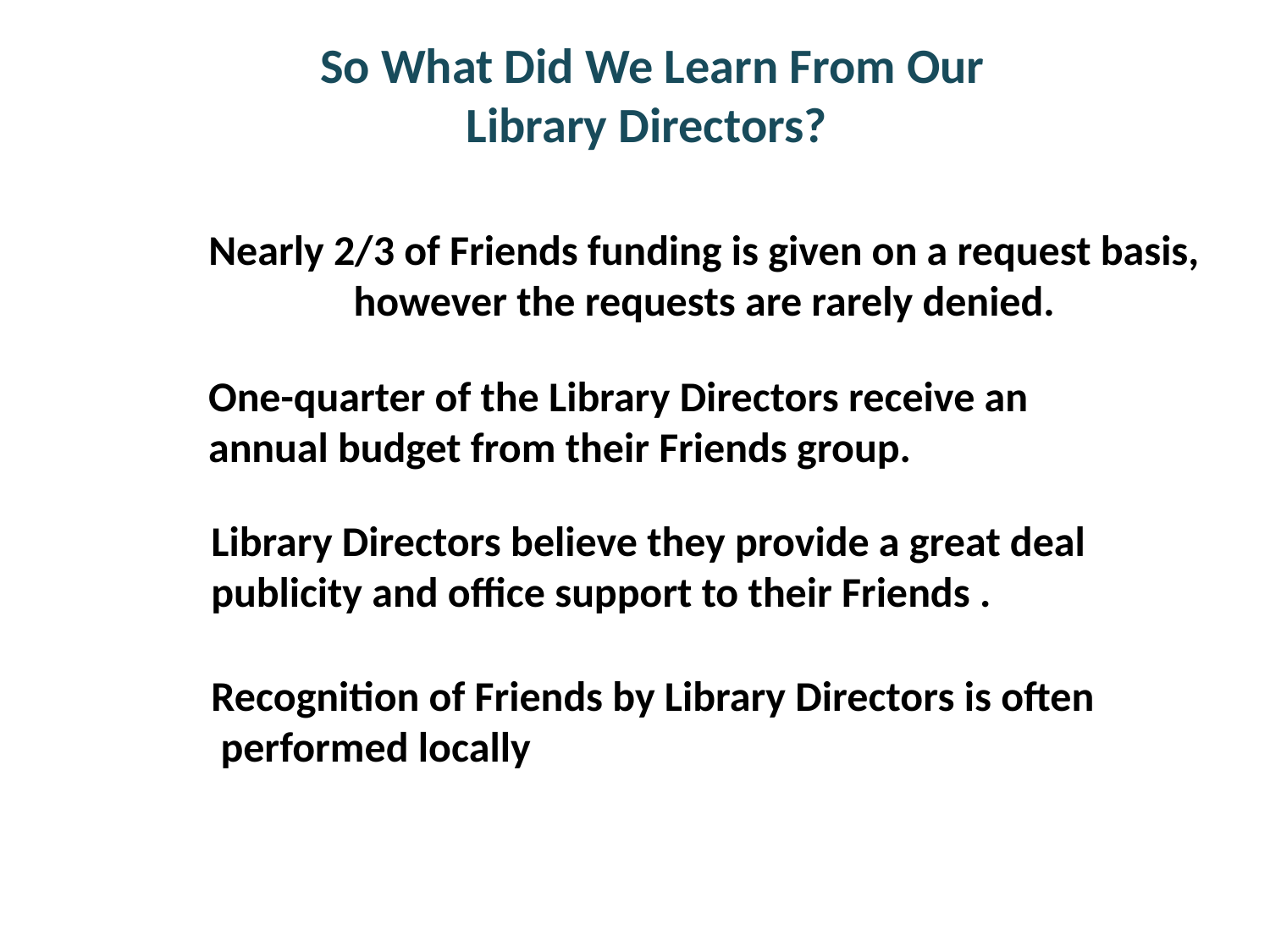

So What Did We Learn From Our Library Directors?
Nearly 2/3 of Friends funding is given on a request basis, however the requests are rarely denied.
One-quarter of the Library Directors receive an annual budget from their Friends group.
Library Directors believe they provide a great deal  publicity and office support to their Friends .
Recognition of Friends by Library Directors is often
 performed locally